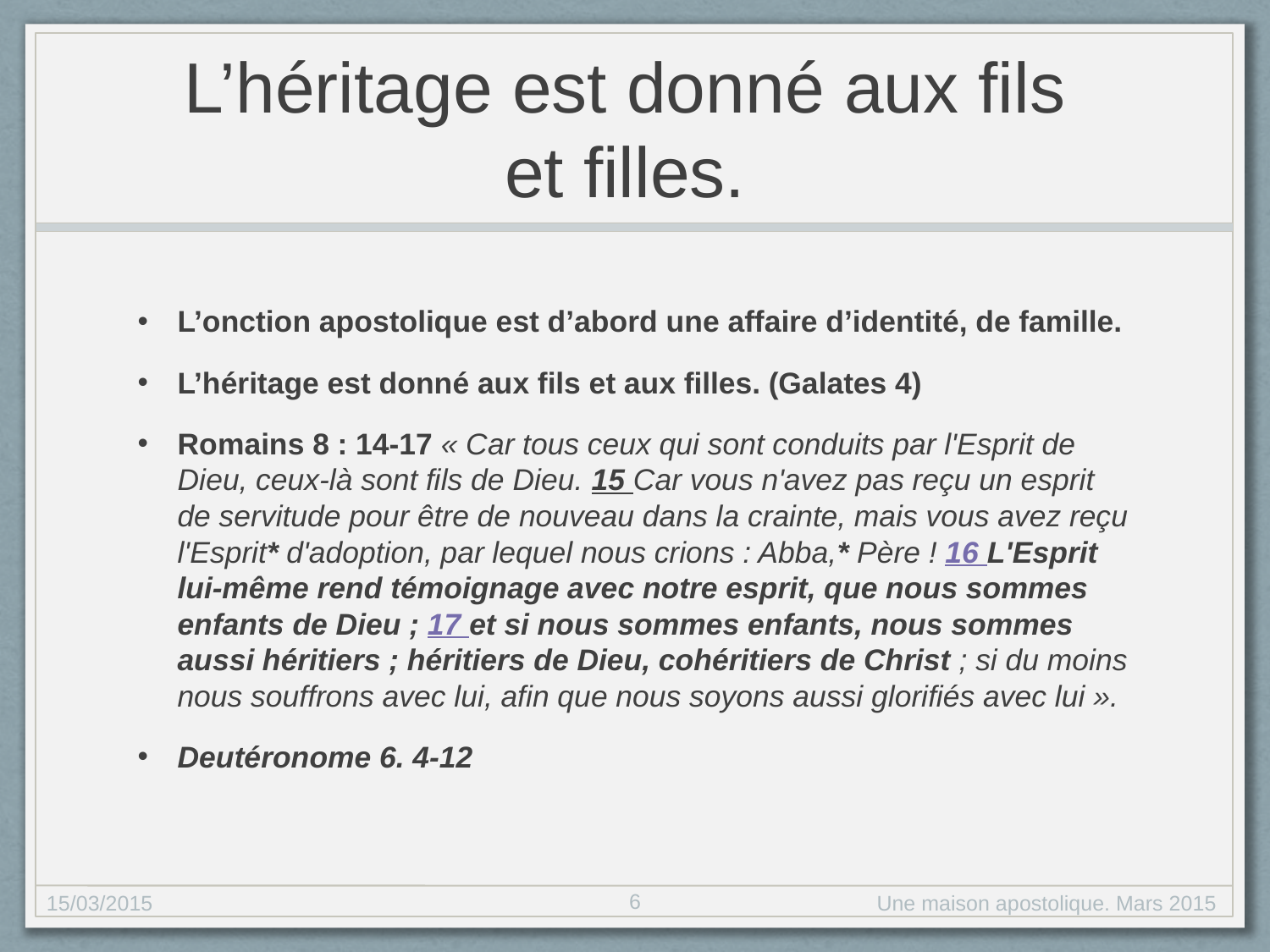

# L’héritage est donné aux fils et filles.
L’onction apostolique est d’abord une affaire d’identité, de famille.
L’héritage est donné aux fils et aux filles. (Galates 4)
Romains 8 : 14-17 « Car tous ceux qui sont conduits par l'Esprit de Dieu, ceux-là sont fils de Dieu. 15 Car vous n'avez pas reçu un esprit de servitude pour être de nouveau dans la crainte, mais vous avez reçu l'Esprit* d'adoption, par lequel nous crions : Abba,* Père ! 16 L'Esprit lui-même rend témoignage avec notre esprit, que nous sommes enfants de Dieu ; 17 et si nous sommes enfants, nous sommes aussi héritiers ; héritiers de Dieu, cohéritiers de Christ ; si du moins nous souffrons avec lui, afin que nous soyons aussi glorifiés avec lui ».
Deutéronome 6. 4-12

6
15/03/2015
Une maison apostolique. Mars 2015